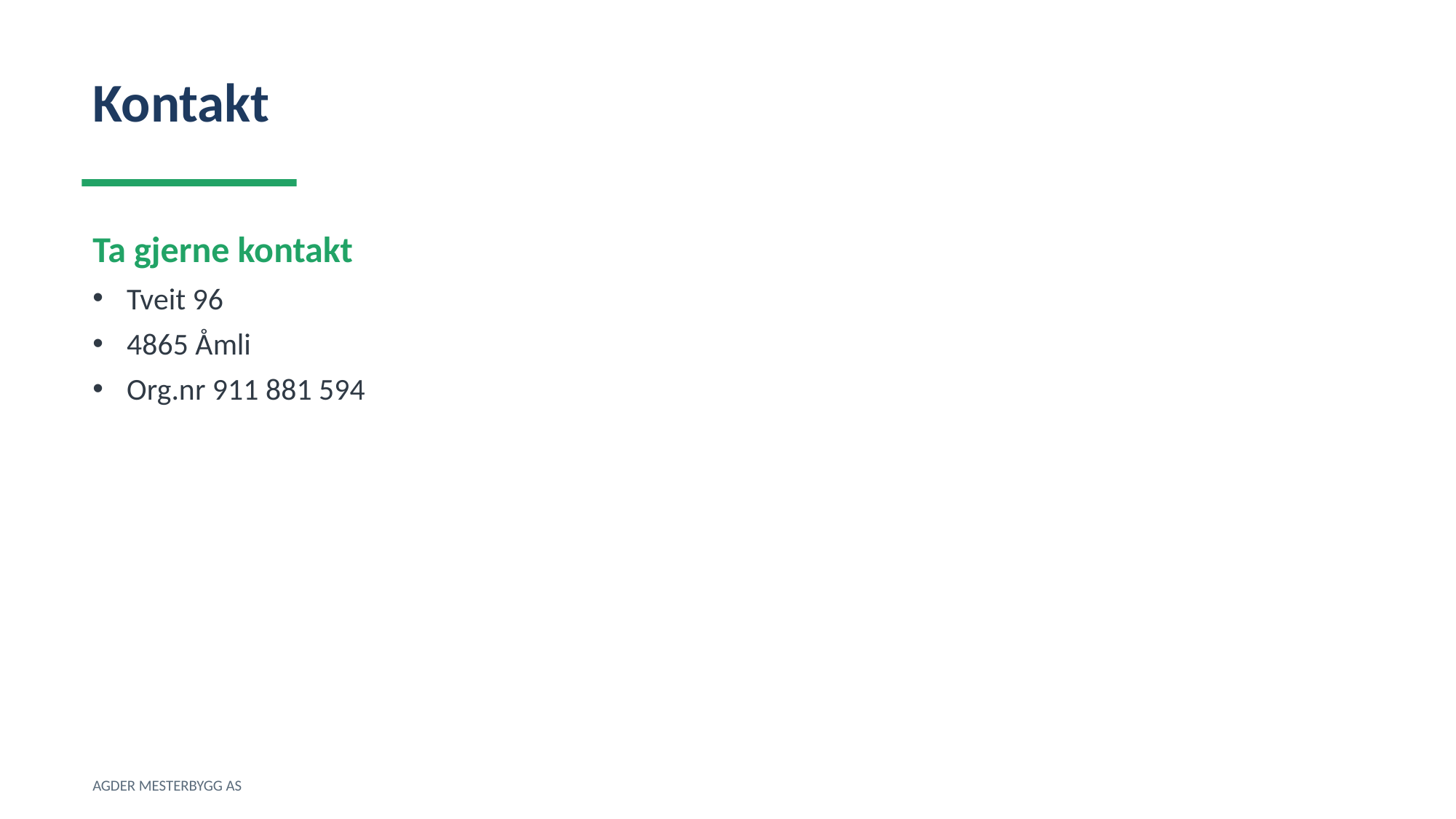

Kontakt

Ta gjerne kontakt
Tveit 96
4865 Åmli
Org.nr 911 881 594
AGDER MESTERBYGG AS